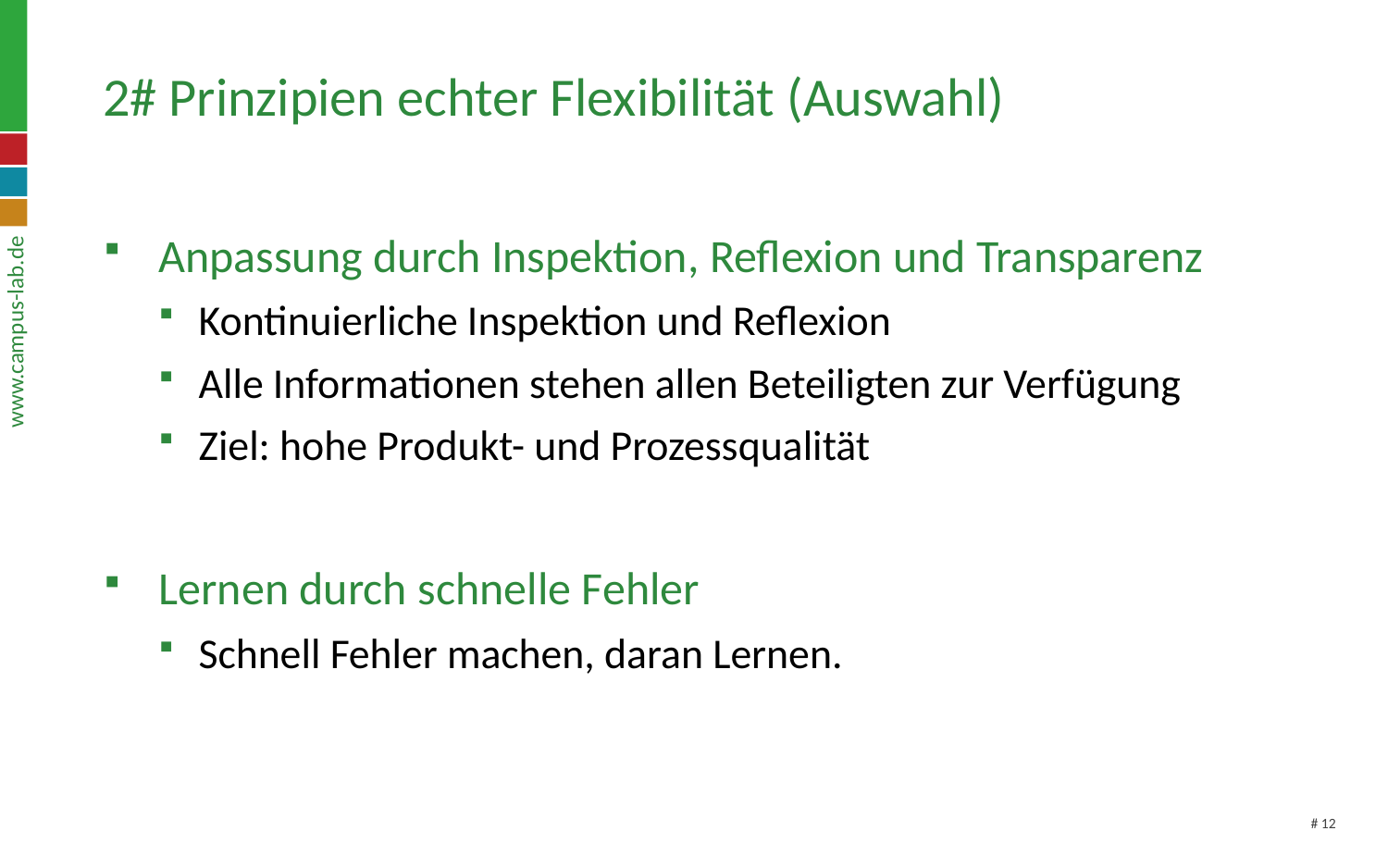

# 2# Prinzipien echter Flexibilität (Auswahl)
Anpassung durch Inspektion, Reflexion und Transparenz
Kontinuierliche Inspektion und Reflexion
Alle Informationen stehen allen Beteiligten zur Verfügung
Ziel: hohe Produkt- und Prozessqualität

Lernen durch schnelle Fehler
Schnell Fehler machen, daran Lernen.

12